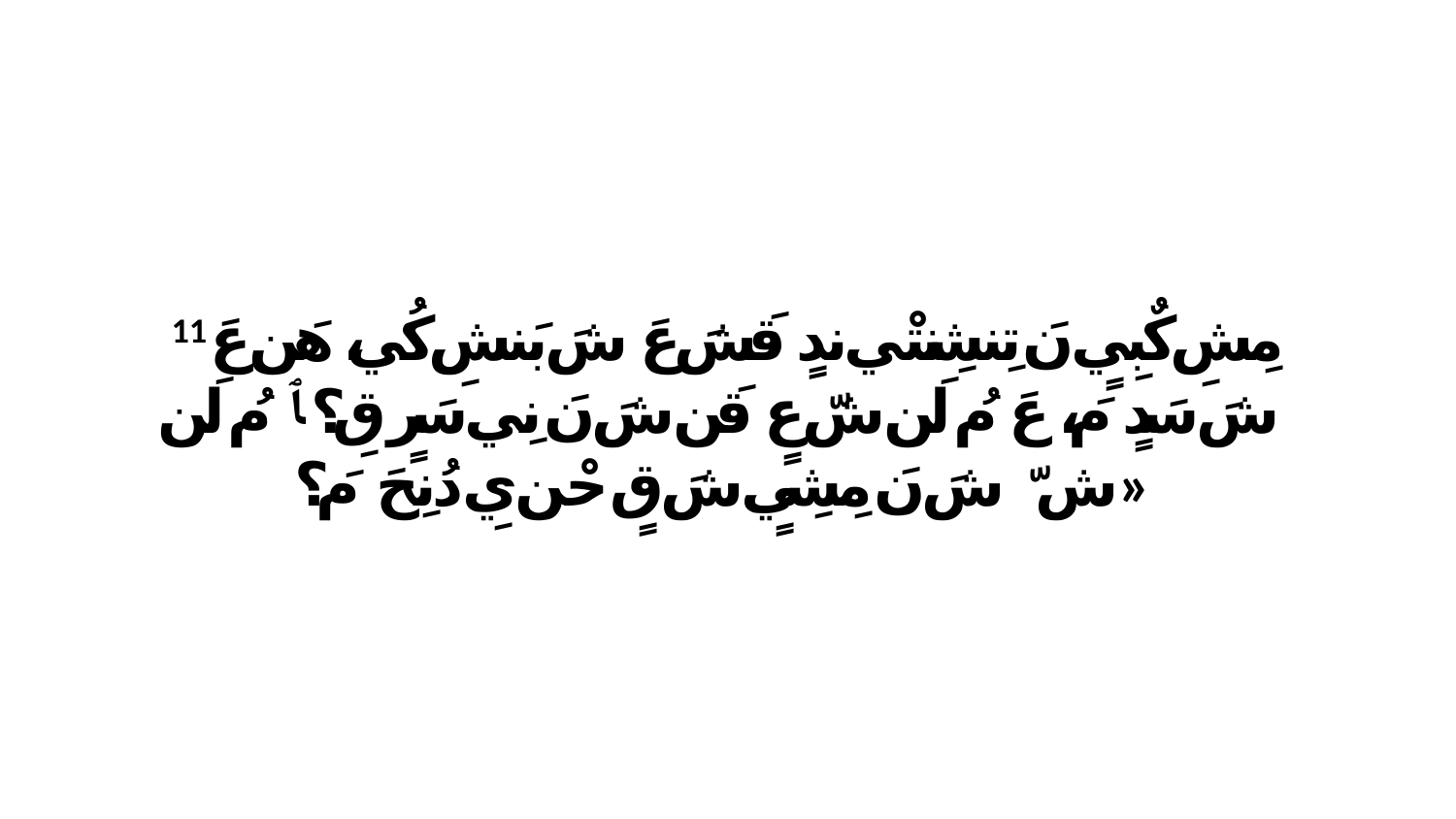

11 مِشِ كٌبِيٍ نَ تِنشِنتْي ندٍ قَشَ عَ شَ بَنشِ كُي، هَن عَ شَ سَدٍ مَ، عَ مُ لَن شّ عٍ قَن شَ نَ نِي سَرٍ قِ؟ ﭑ مُ لَن شّ ﭑ شَ نَ مِشِيٍ شَ قٍ حْن يِ دُنِحَ مَ؟»